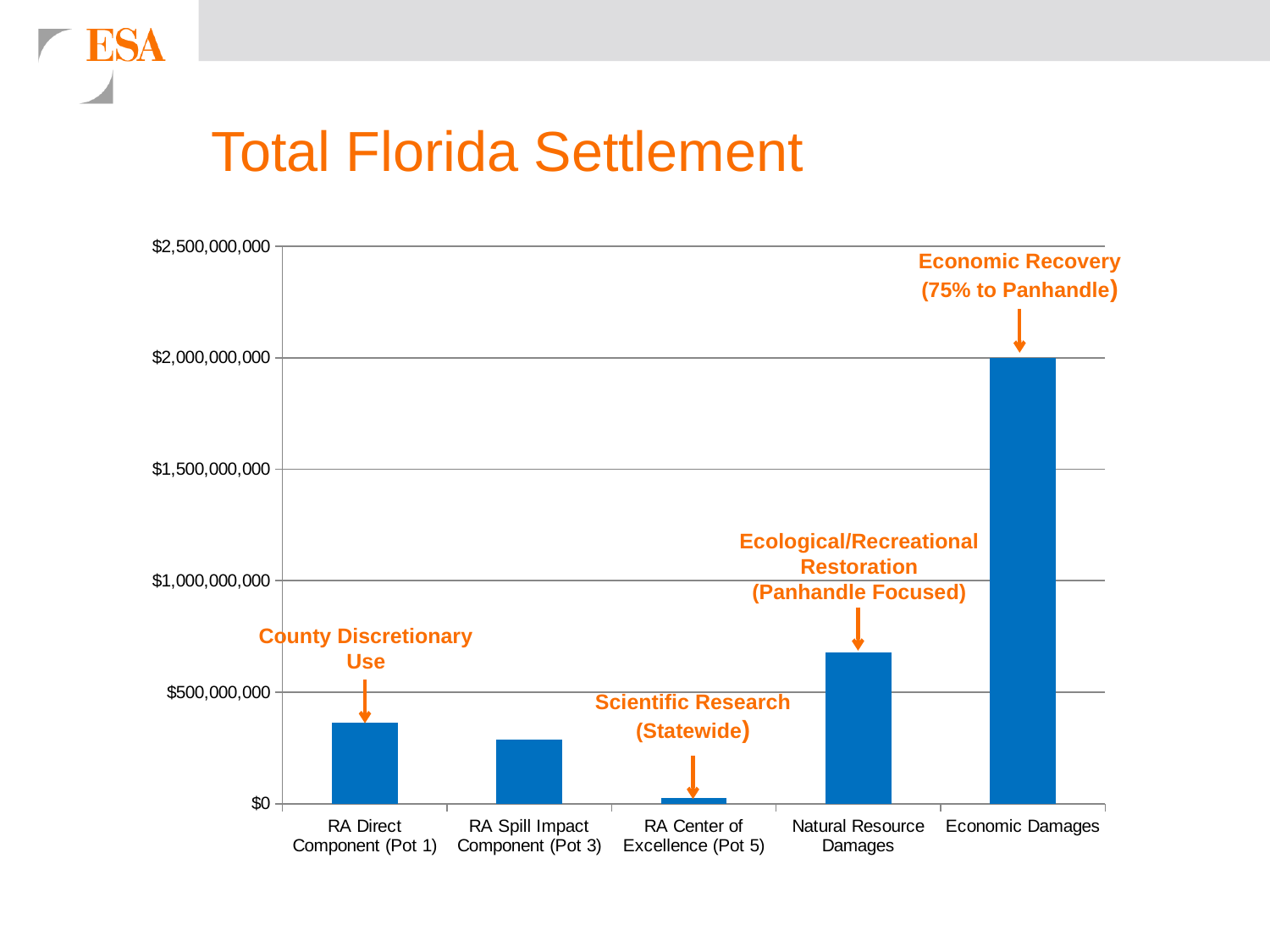

# Total Florida Settlement

### Chart

| Category |  |
|---|---|
| RA Direct Component (Pot 1) | 364000000.0 |
| RA Spill Impact Component (Pot 3) | 286000000.0 |
| RA Center of Excellence (Pot 5) | 26000000.0 |
| Natural Resource Damages | 680000000.0 |
| Economic Damages | 2000000000.0 |
Economic Recovery
(75% to Panhandle)
Ecological/Recreational Restoration
(Panhandle Focused)
County Discretionary Use
Scientific Research
(Statewide)